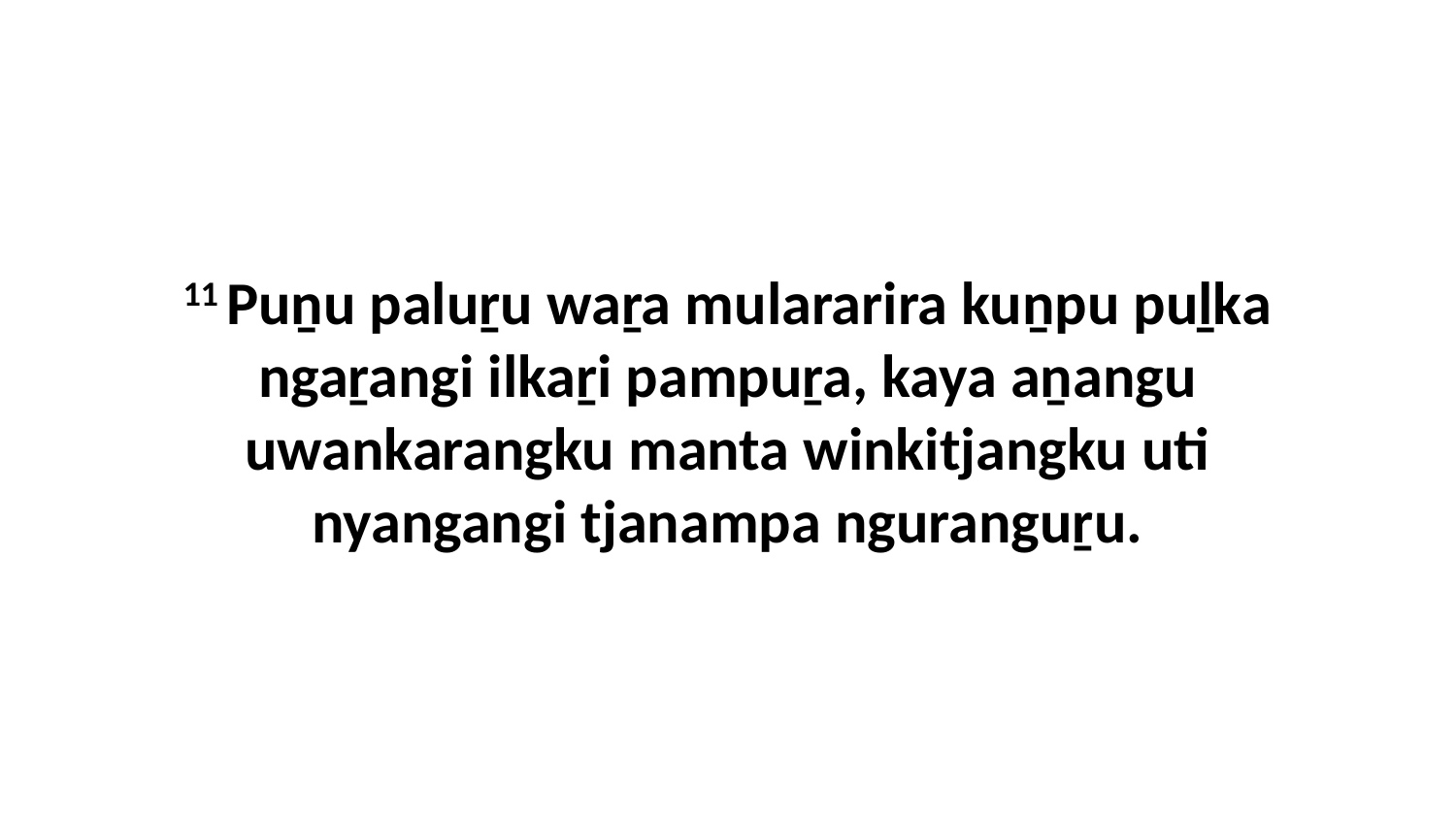

11 Puṉu paluṟu waṟa mulararira kuṉpu puḻka ngaṟangi ilkaṟi pampuṟa, kaya aṉangu uwankarangku manta winkitjangku uti nyangangi tjanampa nguranguṟu.